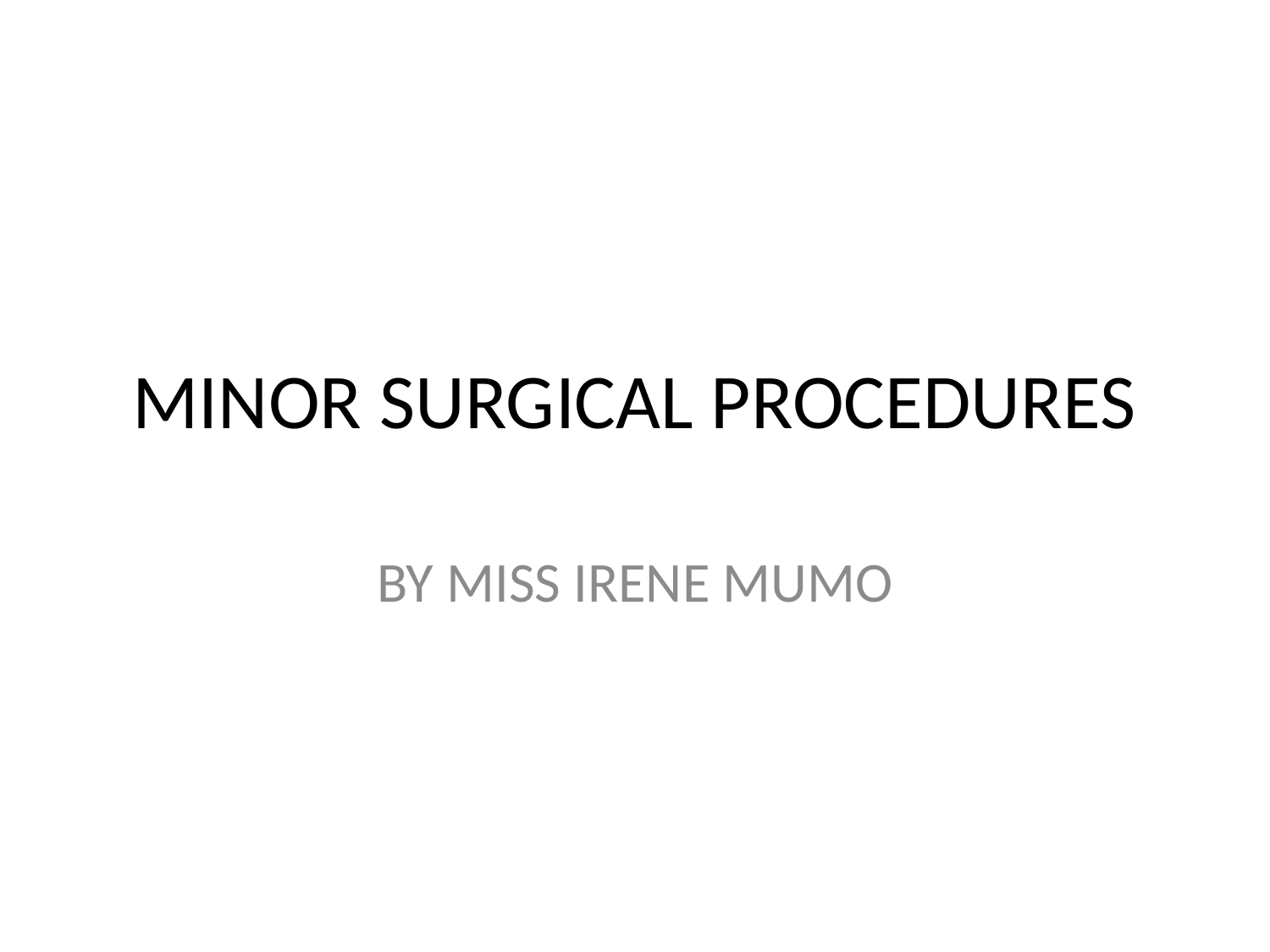

# MINOR SURGICAL PROCEDURES
BY MISS IRENE MUMO